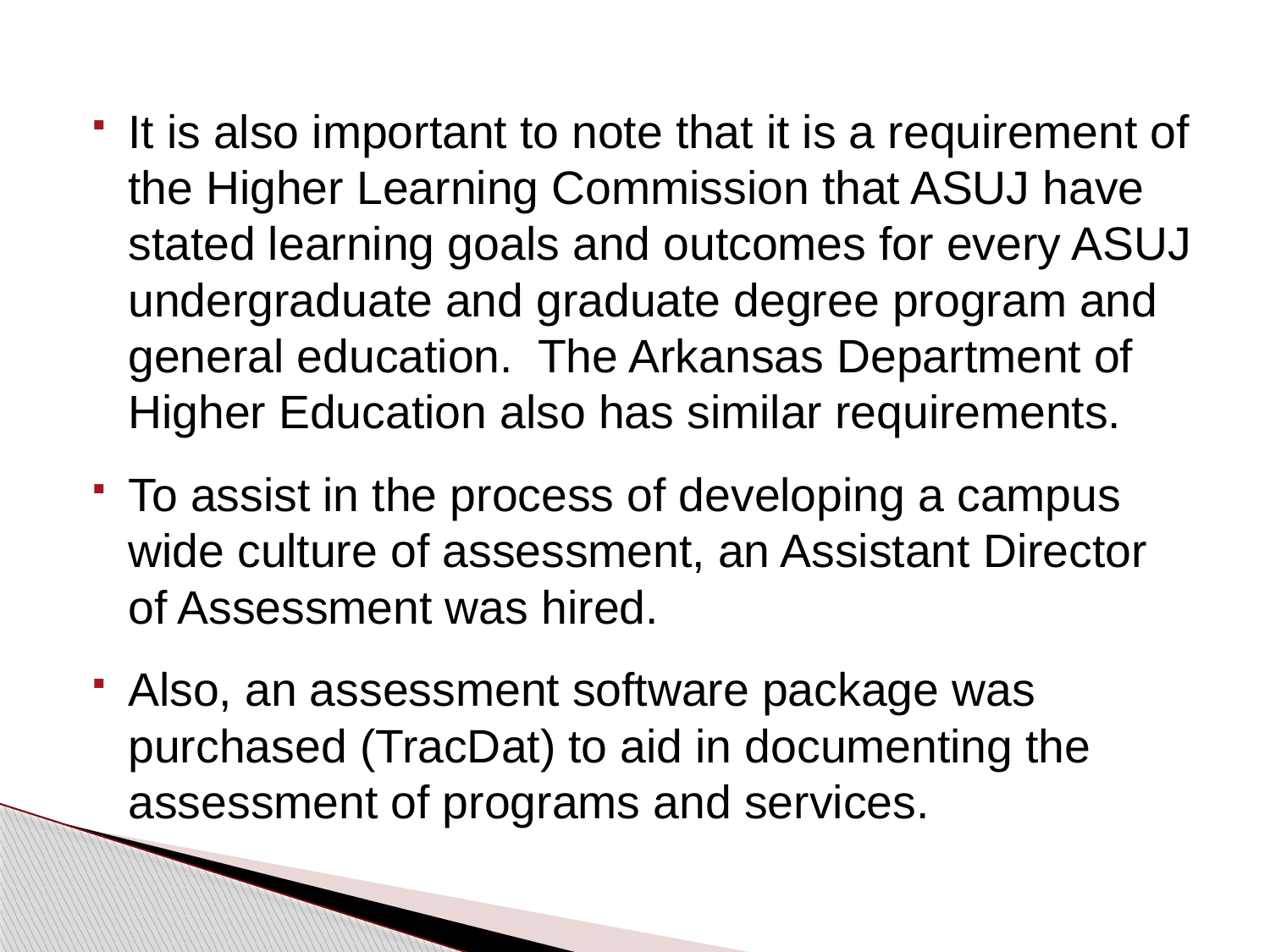

It is also important to note that it is a requirement of the Higher Learning Commission that ASUJ have stated learning goals and outcomes for every ASUJ undergraduate and graduate degree program and general education.  The Arkansas Department of Higher Education also has similar requirements.
To assist in the process of developing a campus wide culture of assessment, an Assistant Director of Assessment was hired.
Also, an assessment software package was purchased (TracDat) to aid in documenting the assessment of programs and services.